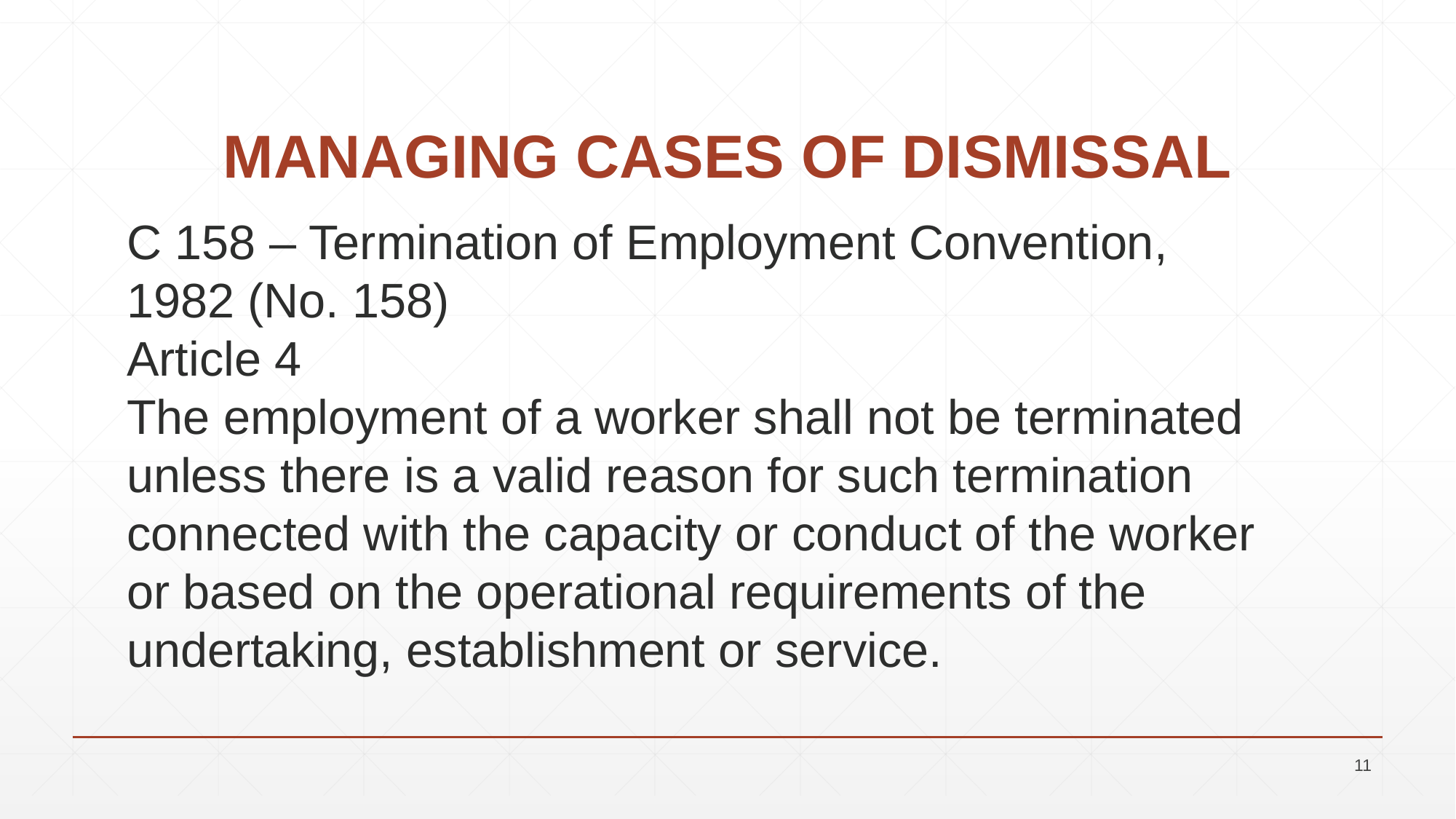

# MANAGING CASES OF DISMISSAL
C 158 – Termination of Employment Convention, 1982 (No. 158)
Article 4
The employment of a worker shall not be terminated
unless there is a valid reason for such termination
connected with the capacity or conduct of the worker or based on the operational requirements of the
undertaking, establishment or service.

11